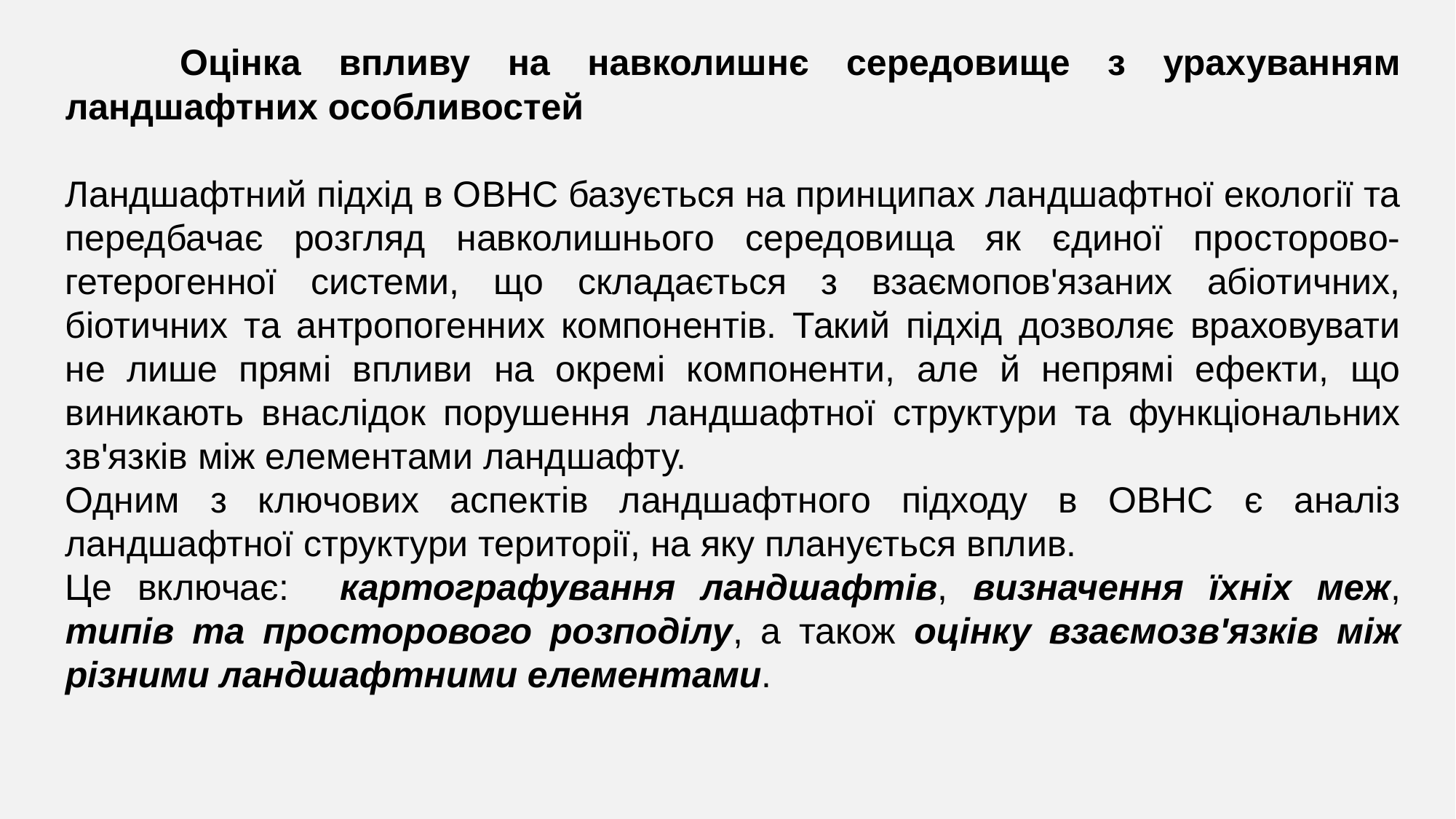

Оцінка впливу на навколишнє середовище з урахуванням ландшафтних особливостей

Ландшафтний підхід в ОВНС базується на принципах ландшафтної екології та передбачає розгляд навколишнього середовища як єдиної просторово-гетерогенної системи, що складається з взаємопов'язаних абіотичних, біотичних та антропогенних компонентів. Такий підхід дозволяє враховувати не лише прямі впливи на окремі компоненти, але й непрямі ефекти, що виникають внаслідок порушення ландшафтної структури та функціональних зв'язків між елементами ландшафту.
Одним з ключових аспектів ландшафтного підходу в ОВНС є аналіз ландшафтної структури території, на яку планується вплив.
Це включає:  картографування ландшафтів, визначення їхніх меж, типів та просторового розподілу, а також оцінку взаємозв'язків між різними ландшафтними елементами.